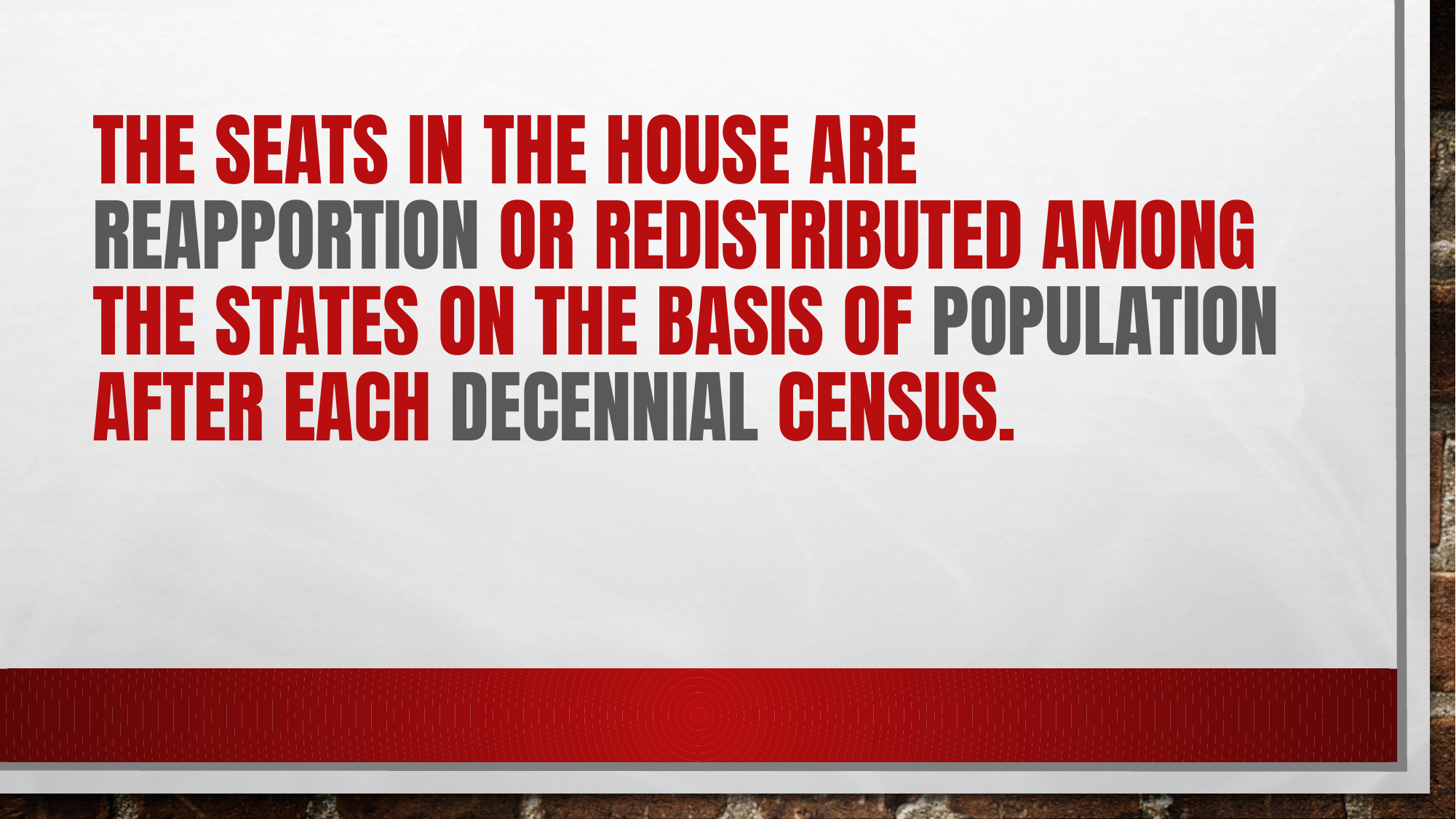

# The seats in the House are Reapportion or redistributed among the States on the basis of population after each decennial census.